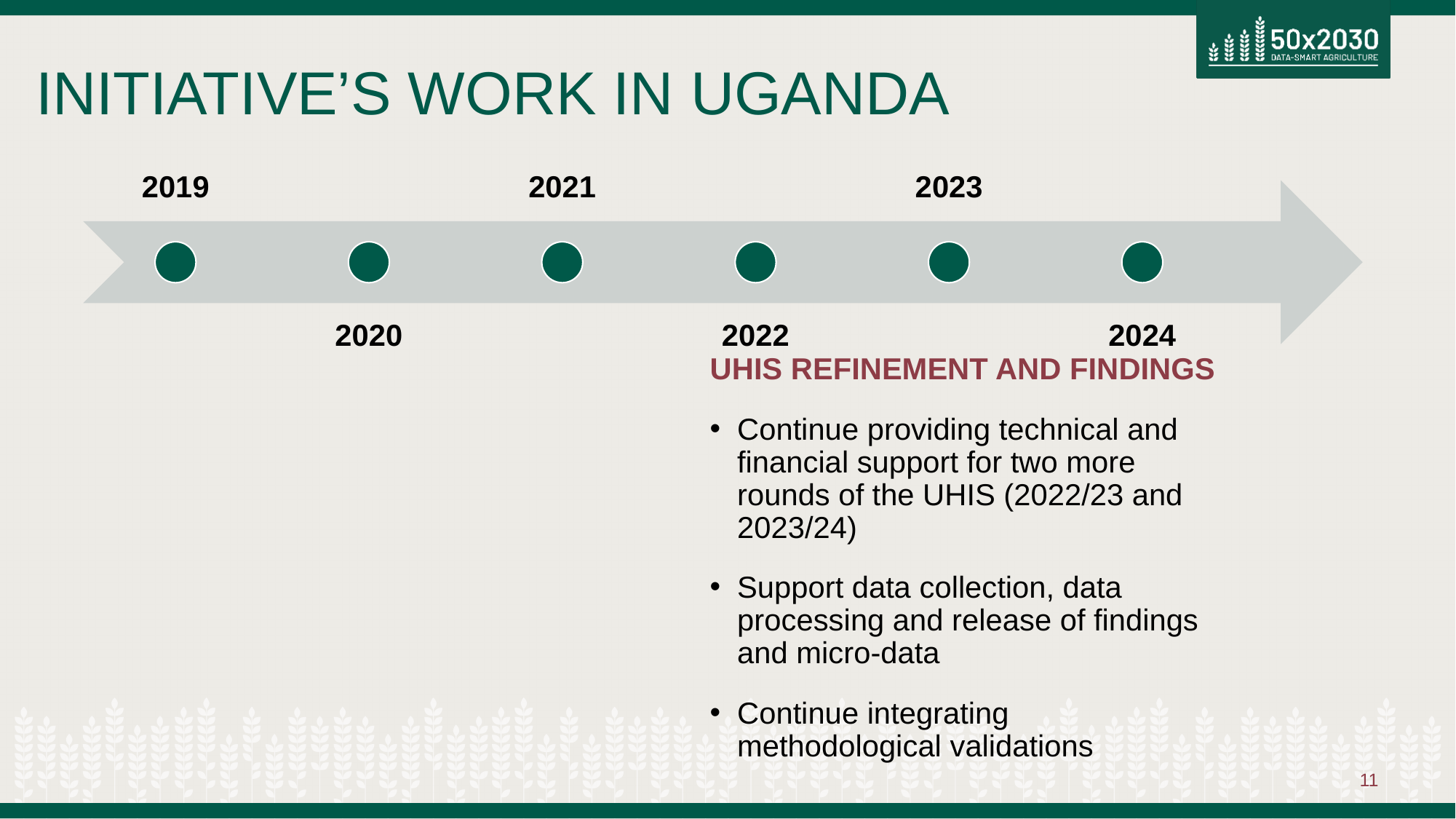

INITIATIVE’S WORK IN UGANDA
2019
2020
2021
2022
2023
2024
UHIS REFINEMENT AND FINDINGS
Continue providing technical and financial support for two more rounds of the UHIS (2022/23 and 2023/24)
Support data collection, data processing and release of findings and micro-data
Continue integrating methodological validations
11